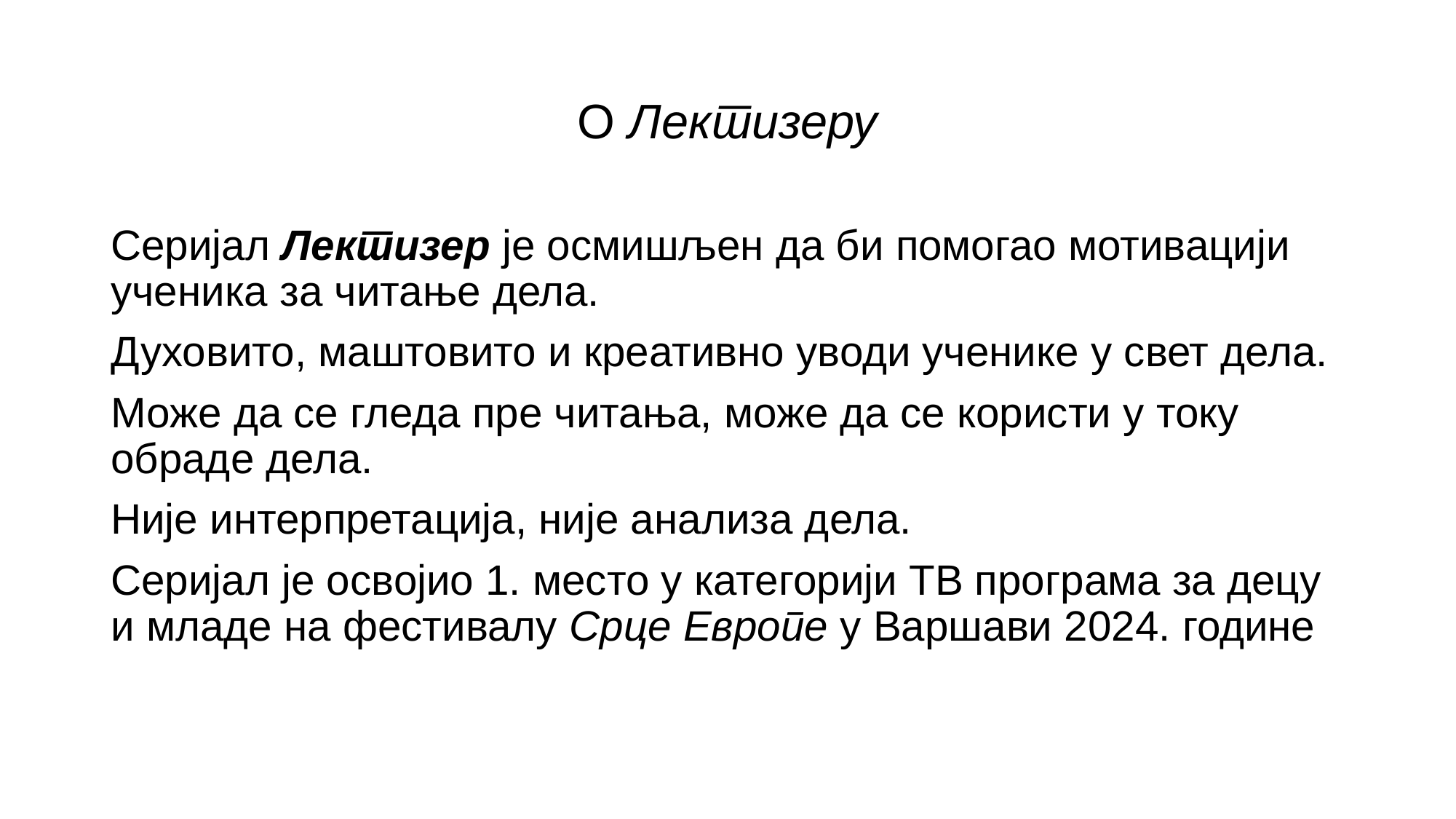

# О Лектизеру
Серијал Лектизер је осмишљен да би помогао мотивацији ученика за читање дела.
Духовито, маштовито и креативно уводи ученике у свет дела.
Може да се гледа пре читања, може да се користи у току обраде дела.
Није интерпретација, није анализа дела.
Серијал је освојио 1. место у категорији ТВ програма за децу и младе на фестивалу Срце Европе у Варшави 2024. године